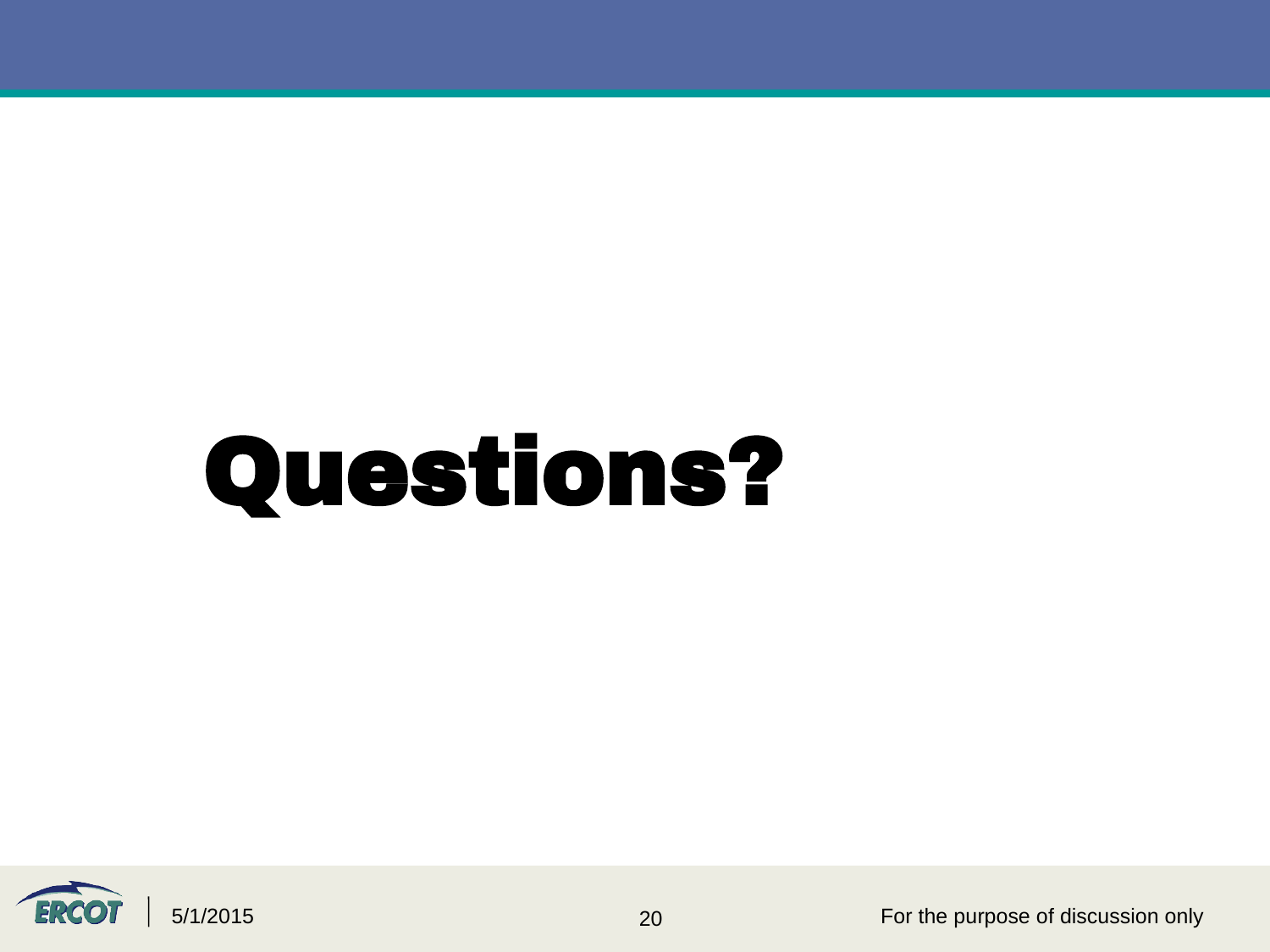

# Questions?
5/1/2015
For the purpose of discussion only